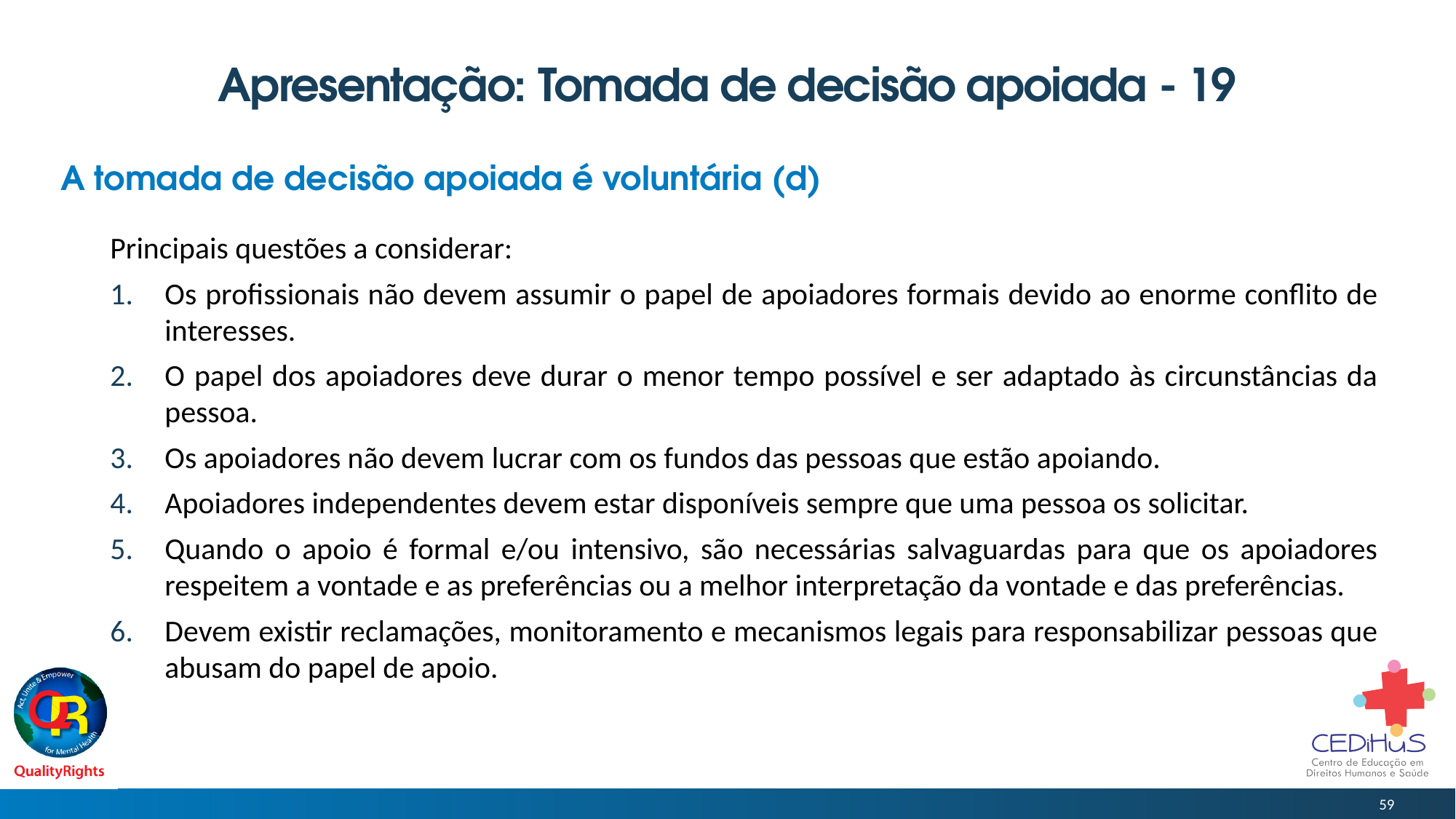

# Apresentação: Tomada de decisão apoiada - 19
A tomada de decisão apoiada é voluntária (d)
Principais questões a considerar:
Os profissionais não devem assumir o papel de apoiadores formais devido ao enorme conflito de interesses.
O papel dos apoiadores deve durar o menor tempo possível e ser adaptado às circunstâncias da pessoa.
Os apoiadores não devem lucrar com os fundos das pessoas que estão apoiando.
Apoiadores independentes devem estar disponíveis sempre que uma pessoa os solicitar.
Quando o apoio é formal e/ou intensivo, são necessárias salvaguardas para que os apoiadores respeitem a vontade e as preferências ou a melhor interpretação da vontade e das preferências.
Devem existir reclamações, monitoramento e mecanismos legais para responsabilizar pessoas que abusam do papel de apoio.

59